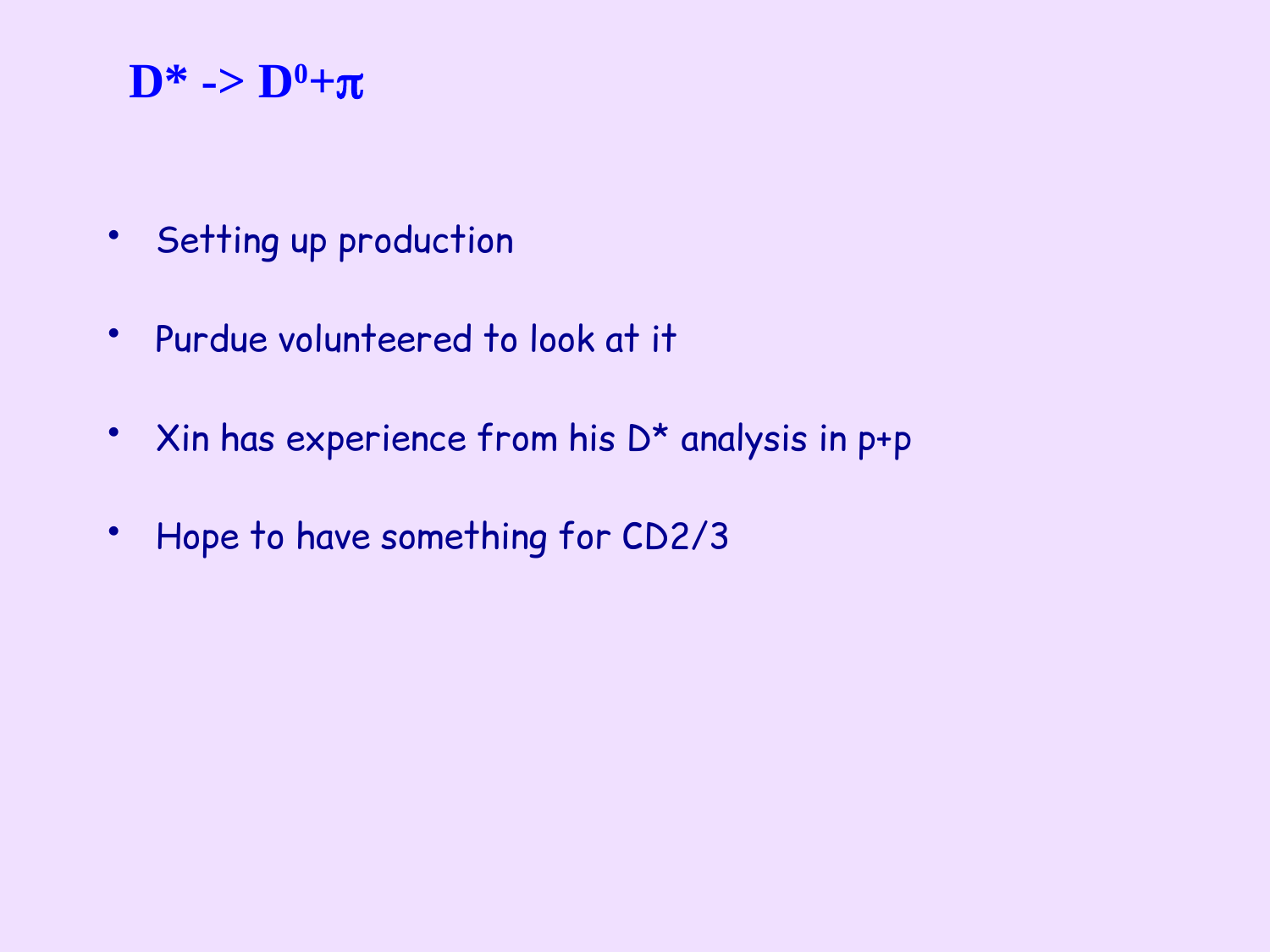

D* -> D0+π
Setting up production

Purdue volunteered to look at it

Xin has experience from his D* analysis in p+p

Hope to have something for CD2/3